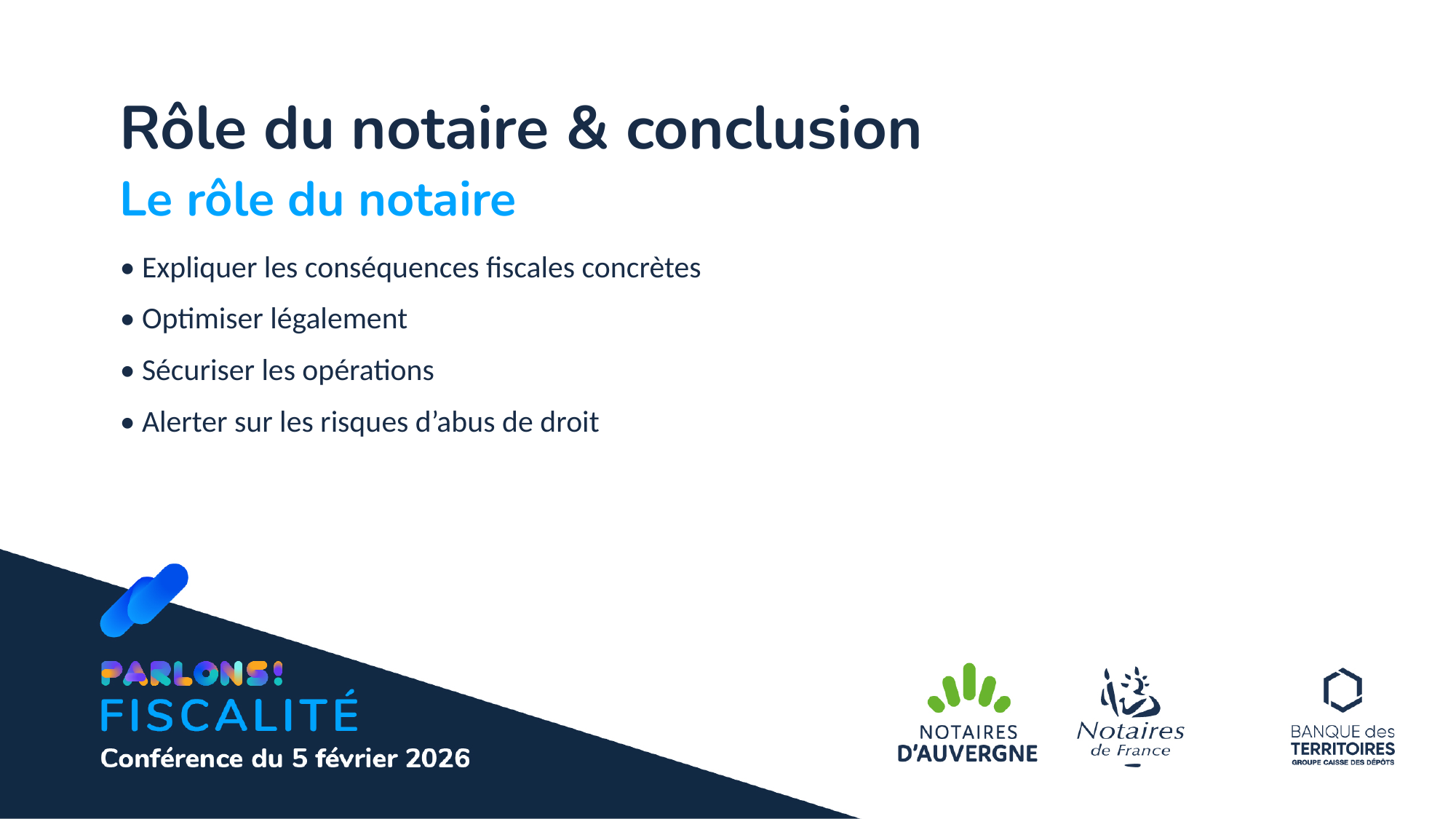

Rôle du notaire & conclusion
Le rôle du notaire
• Expliquer les conséquences fiscales concrètes
• Optimiser légalement
• Sécuriser les opérations
• Alerter sur les risques d’abus de droit